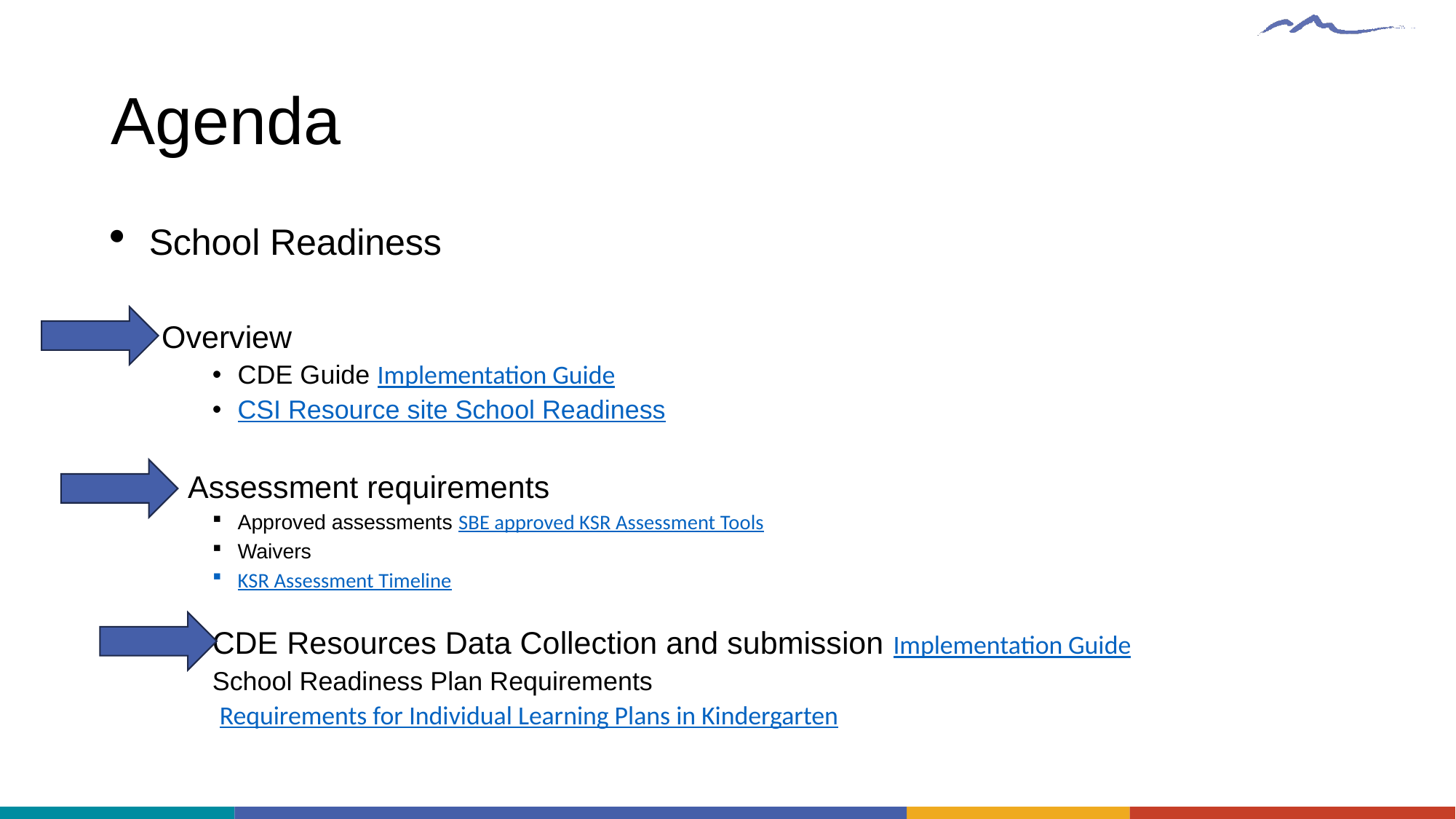

# Agenda
School Readiness

Overview
CDE Guide Implementation Guide
CSI Resource site School Readiness

   Assessment requirements
Approved assessments SBE approved KSR Assessment Tools
Waivers
KSR Assessment Timeline

CDE Resources Data Collection and submission Implementation Guide
School Readiness Plan Requirements
	 Requirements for Individual Learning Plans in Kindergarten